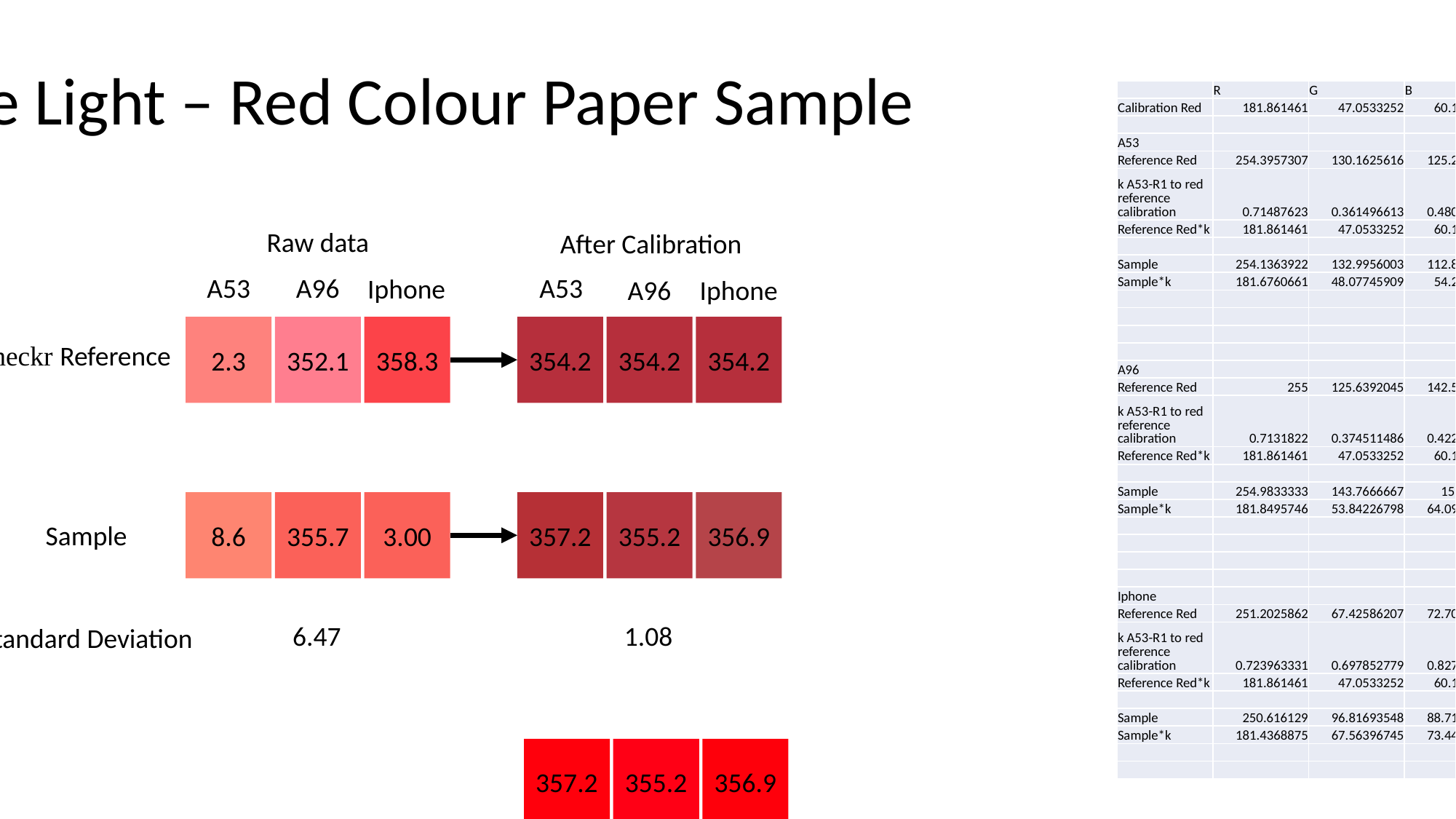

# White Light – Red Colour Paper Sample
|  | R | G | B |  | Hue |
| --- | --- | --- | --- | --- | --- |
| Calibration Red | 181.861461 | 47.0533252 | 60.1958121 |  | 354.1505814 |
|  |  |  |  |  |  |
| A53 |  |  |  |  |  |
| Reference Red | 254.3957307 | 130.1625616 | 125.2512315 |  | 2.281783621 |
| k A53-R1 to red reference calibration | 0.71487623 | 0.361496613 | 0.480600561 |  |  |
| Reference Red\*k | 181.861461 | 47.0533252 | 60.1958121 |  |  |
|  |  |  |  |  |  |
| Sample | 254.1363922 | 132.9956003 | 112.8485229 |  | 8.555756732 |
| Sample\*k | 181.6760661 | 48.07745909 | 54.2350634 |  | 357.23458 |
|  |  |  |  | Hue Ratio | NA |
|  |  |  |  | Hue Translation | 0.424554533 |
|  |  |  |  |  |  |
|  |  |  |  |  |  |
| A96 |  |  |  |  |  |
| Reference Red | 255 | 125.6392045 | 142.5866477 |  | 352.1394532 |
| k A53-R1 to red reference calibration | 0.7131822 | 0.374511486 | 0.422170049 |  |  |
| Reference Red\*k | 181.861461 | 47.0533252 | 60.1958121 |  |  |
|  |  |  |  |  |  |
| Sample | 254.9833333 | 143.7666667 | 151.81875 |  | 355.6560018 |
| Sample\*k | 181.8495746 | 53.84226798 | 64.09332917 |  | 355.1950893 |
|  |  |  |  | Hue Ratio | 357.6872137 |
|  |  |  |  | Hue Translation | 357.6671301 |
|  |  |  |  |  |  |
|  |  |  |  |  |  |
| Iphone |  |  |  |  |  |
| Reference Red | 251.2025862 | 67.42586207 | 72.70258621 |  | 358.2772386 |
| k A53-R1 to red reference calibration | 0.723963331 | 0.697852779 | 0.827973463 |  |  |
| Reference Red\*k | 181.861461 | 47.0533252 | 60.1958121 |  |  |
|  |  |  |  |  |  |
| Sample | 250.616129 | 96.81693548 | 88.71048387 |  | 3.004139209 |
| Sample\*k | 181.4368875 | 67.56396745 | 73.44992657 |  | 356.8986696 |
|  |  |  |  | Hue Ratio | 2.969537366 |
|  |  |  |  | Hue Translation | 358.877482 |
Raw data
After Calibration
A53
A96
A53
Iphone
A96
Iphone
2.3
352.1
358.3
354.2
354.2
354.2
SpyderCheckr Reference
8.6
355.7
3.00
357.2
355.2
356.9
Sample
6.47
1.08
Sample Standard Deviation
357.2
355.2
356.9